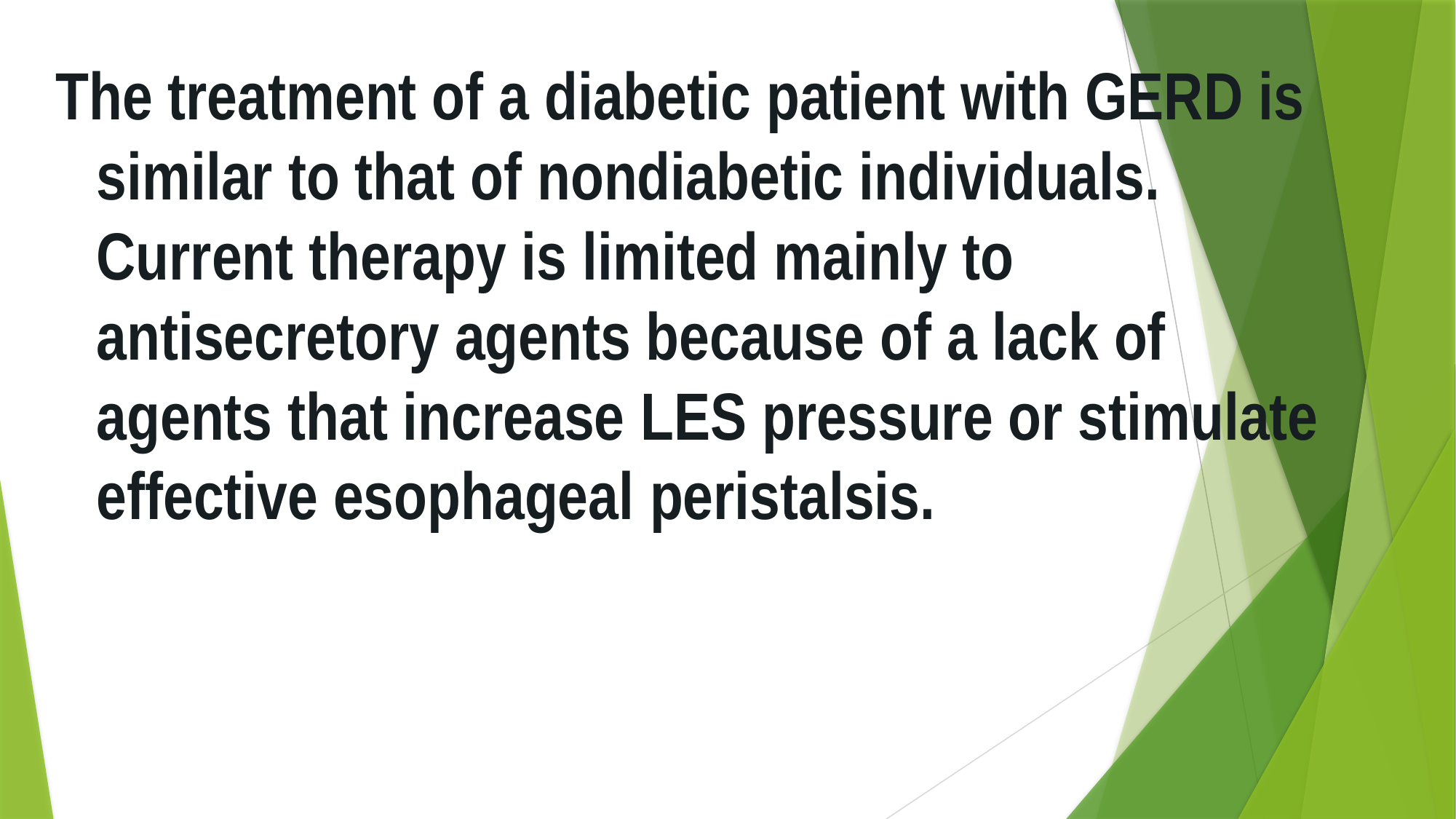

The treatment of a diabetic patient with GERD is similar to that of nondiabetic individuals. Current therapy is limited mainly to antisecretory agents because of a lack of agents that increase LES pressure or stimulate effective esophageal peristalsis.